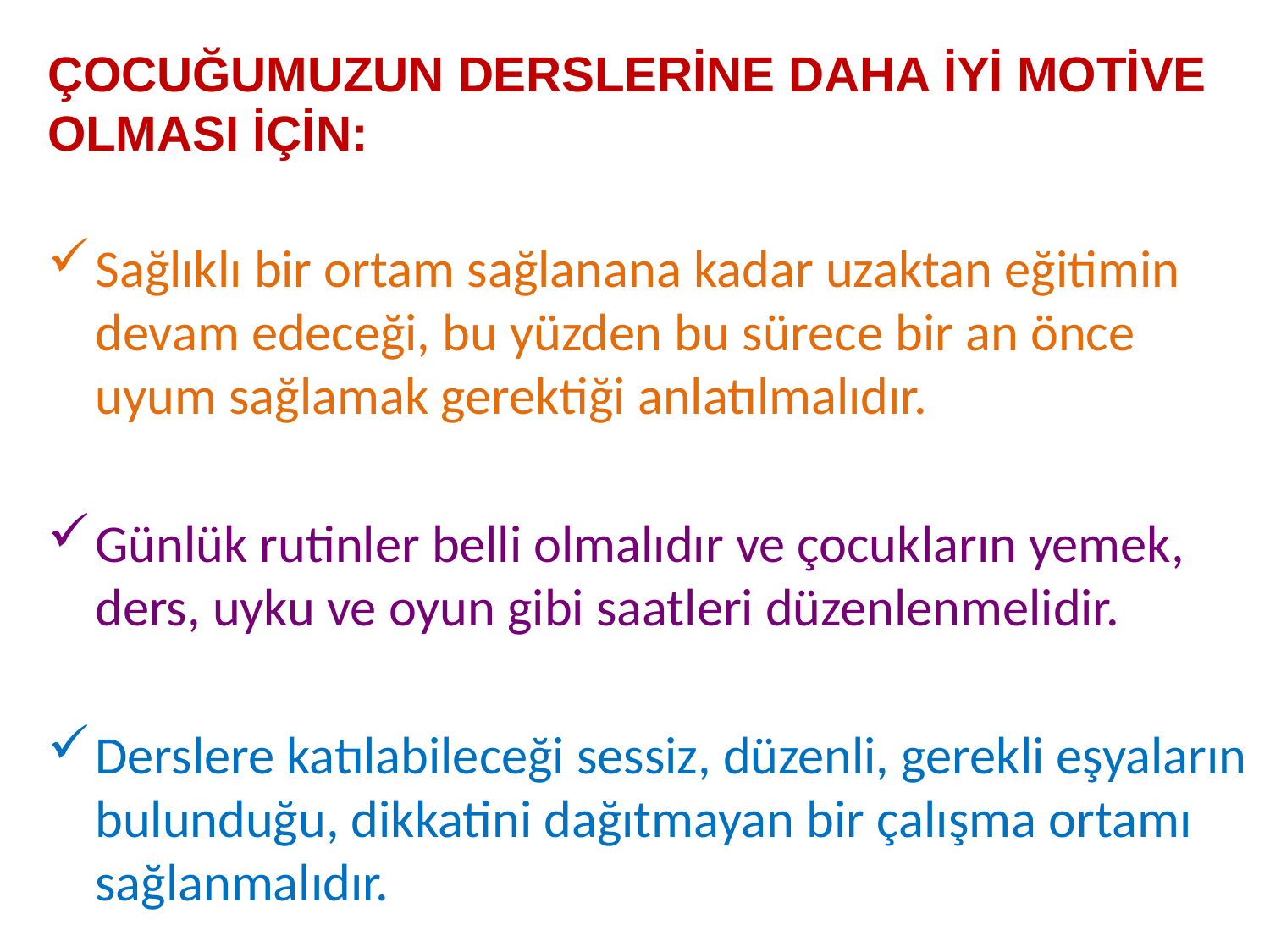

ÇOCUĞUMUZUN DERSLERİNE DAHA İYİ MOTİVE OLMASI İÇİN:
Sağlıklı bir ortam sağlanana kadar uzaktan eğitimin devam edeceği, bu yüzden bu sürece bir an önce uyum sağlamak gerektiği anlatılmalıdır.

Günlük rutinler belli olmalıdır ve çocukların yemek, ders, uyku ve oyun gibi saatleri düzenlenmelidir.

Derslere katılabileceği sessiz, düzenli, gerekli eşyaların bulunduğu, dikkatini dağıtmayan bir çalışma ortamı sağlanmalıdır.